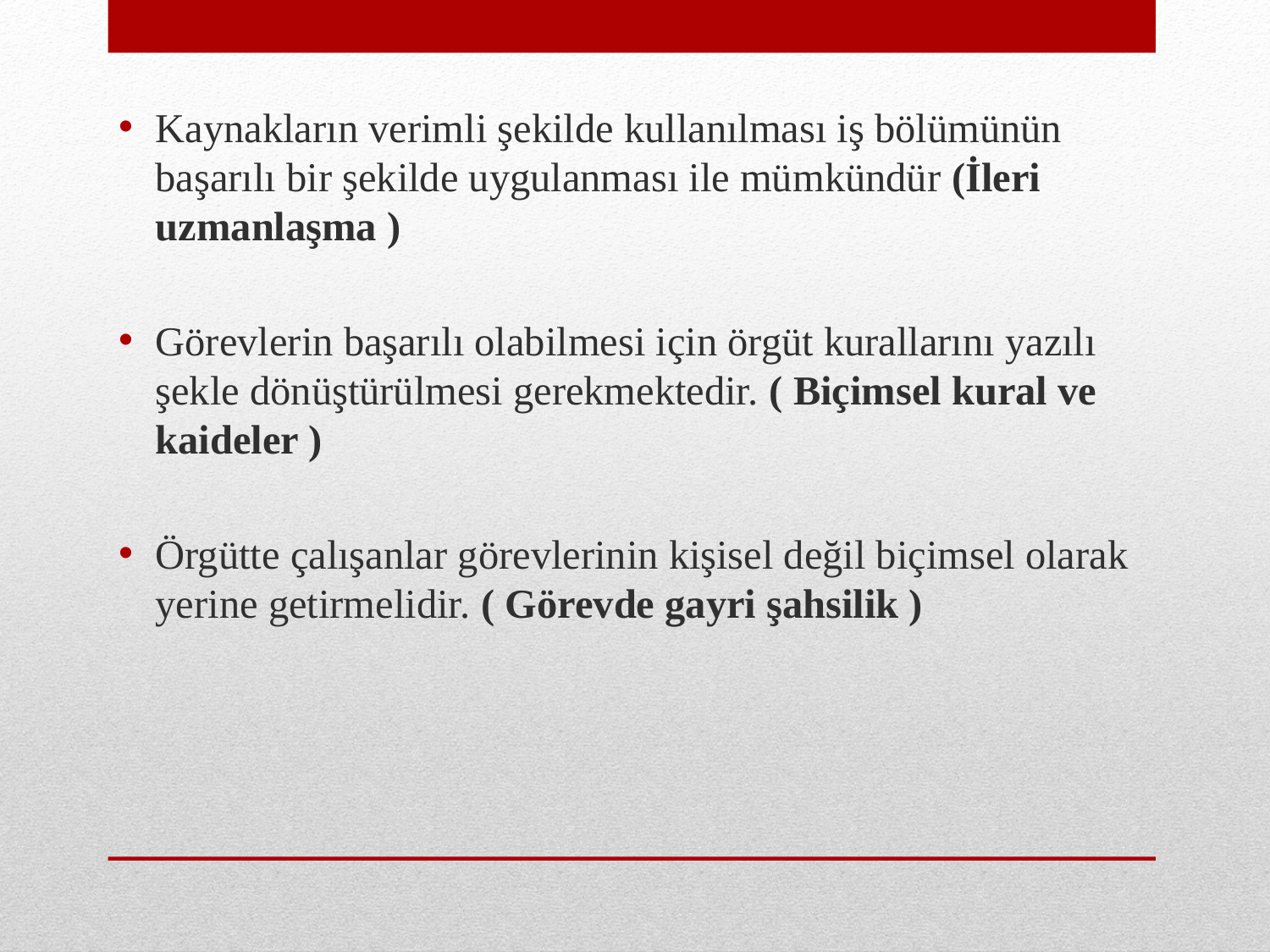

Kaynakların verimli şekilde kullanılması iş bölümünün başarılı bir şekilde uygulanması ile mümkündür (İleri uzmanlaşma )

Görevlerin başarılı olabilmesi için örgüt kurallarını yazılı şekle dönüştürülmesi gerekmektedir. ( Biçimsel kural ve kaideler )

Örgütte çalışanlar görevlerinin kişisel değil biçimsel olarak yerine getirmelidir. ( Görevde gayri şahsilik )

#